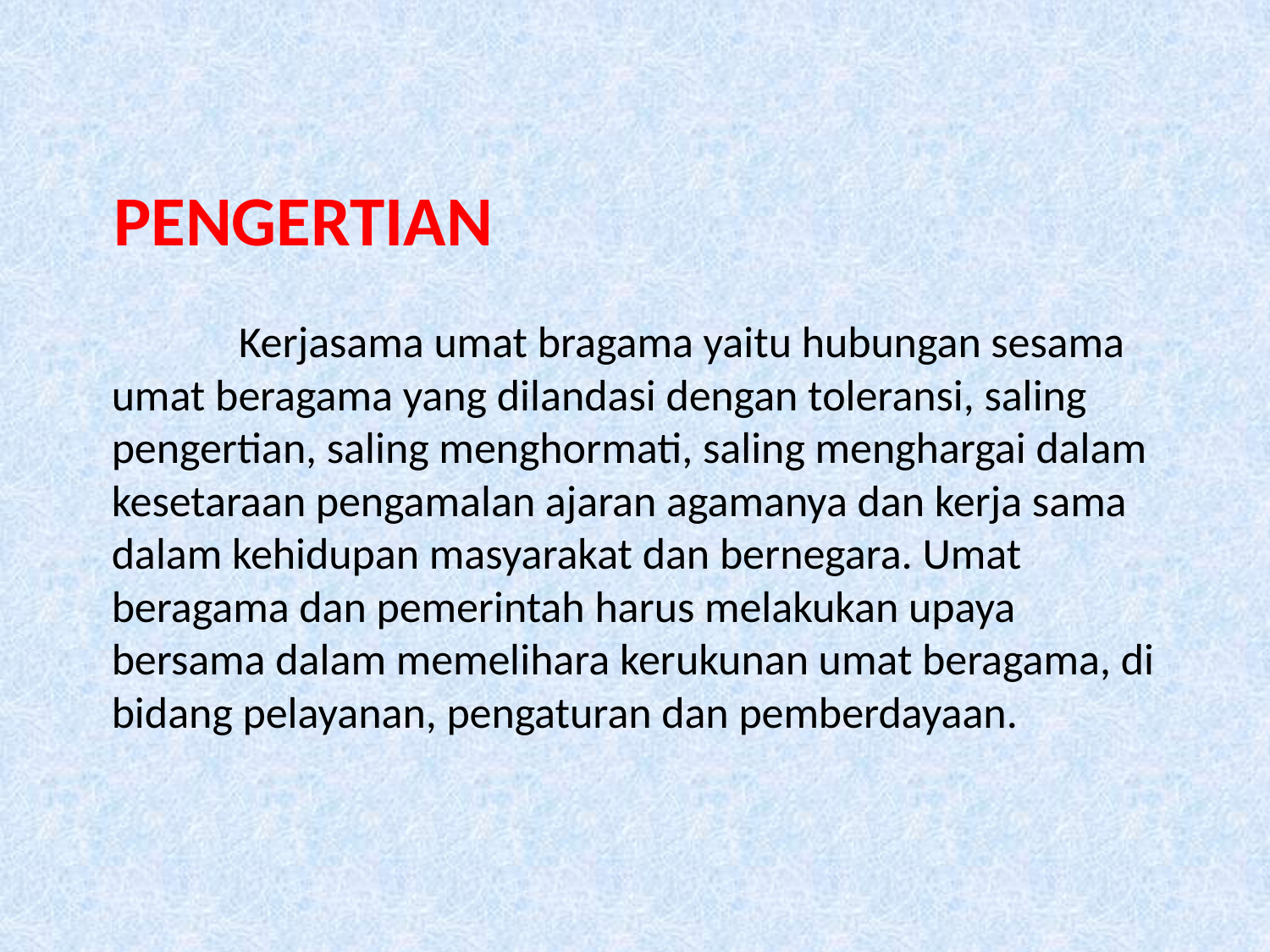

PENGERTIAN
	Kerjasama umat bragama yaitu hubungan sesama umat beragama yang dilandasi dengan toleransi, saling pengertian, saling menghormati, saling menghargai dalam kesetaraan pengamalan ajaran agamanya dan kerja sama dalam kehidupan masyarakat dan bernegara. Umat beragama dan pemerintah harus melakukan upaya bersama dalam memelihara kerukunan umat beragama, di bidang pelayanan, pengaturan dan pemberdayaan.